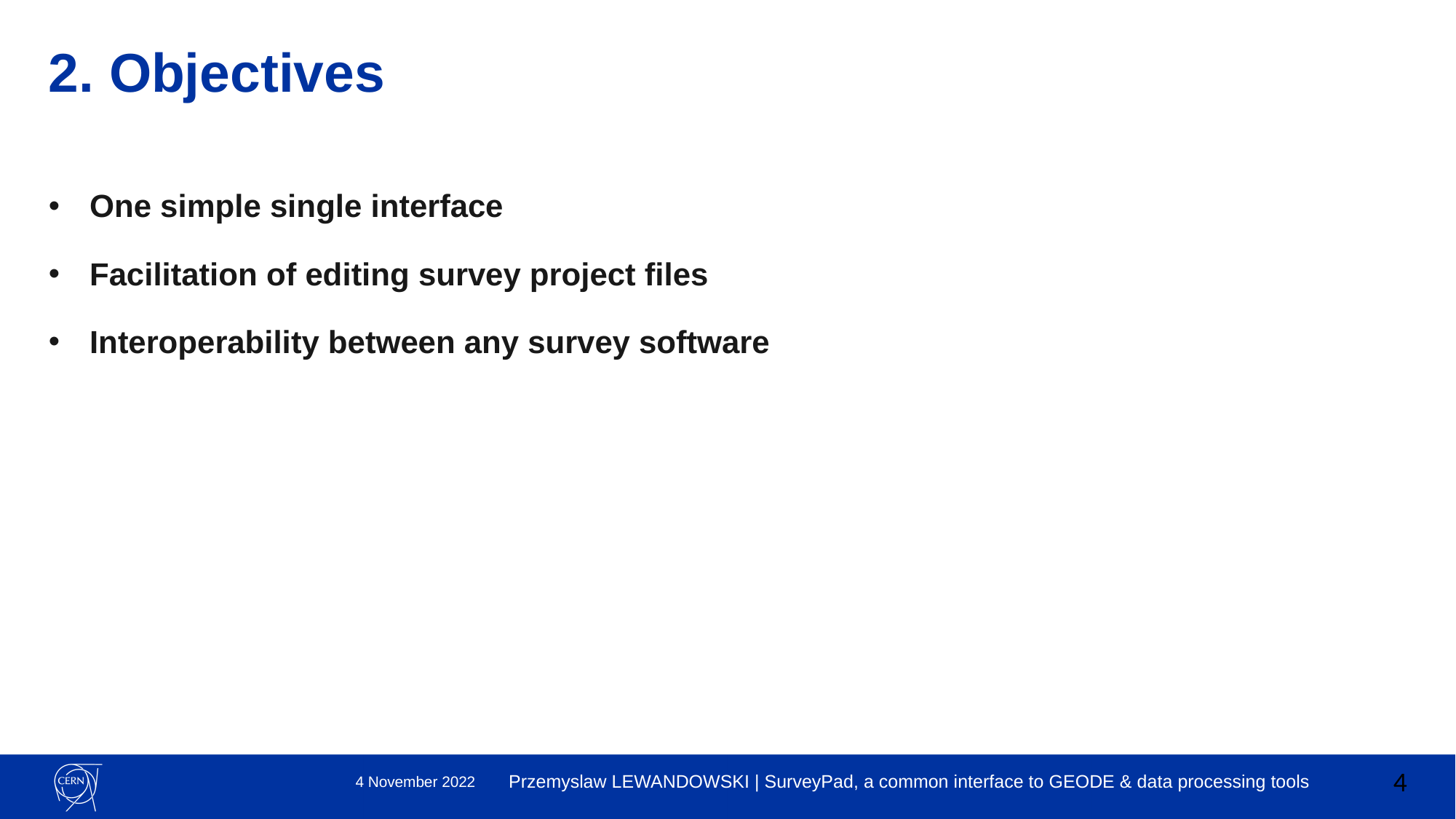

# 2. Objectives
One simple single interface
Facilitation of editing survey project files
Interoperability between any survey software
Przemyslaw LEWANDOWSKI | SurveyPad, a common interface to GEODE & data processing tools
4
4 November 2022